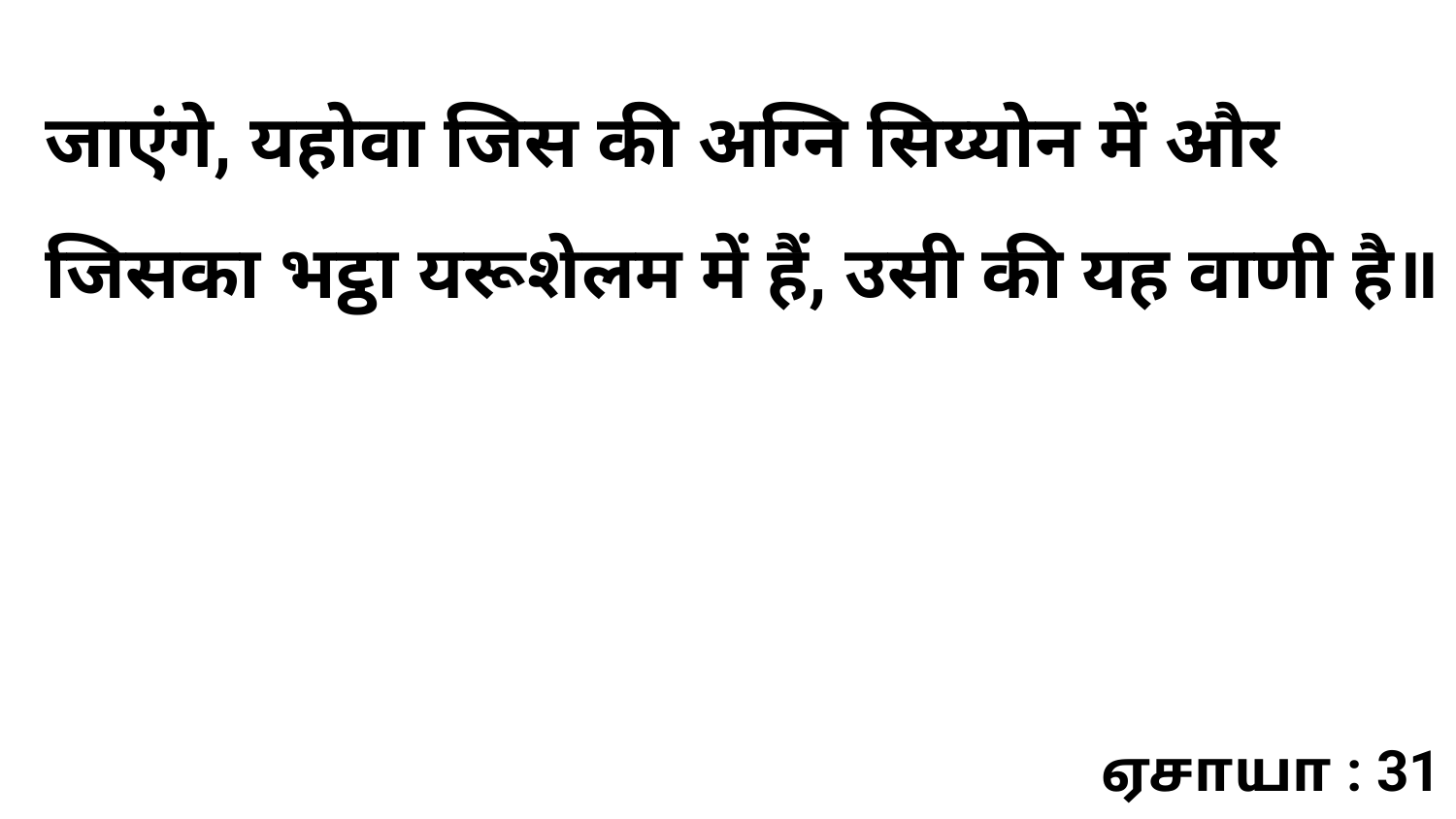

जाएंगे, यहोवा जिस की अग्नि सिय्योन में और जिसका भट्ठा यरूशेलम में हैं, उसी की यह वाणी है॥
ஏசாயா : 31